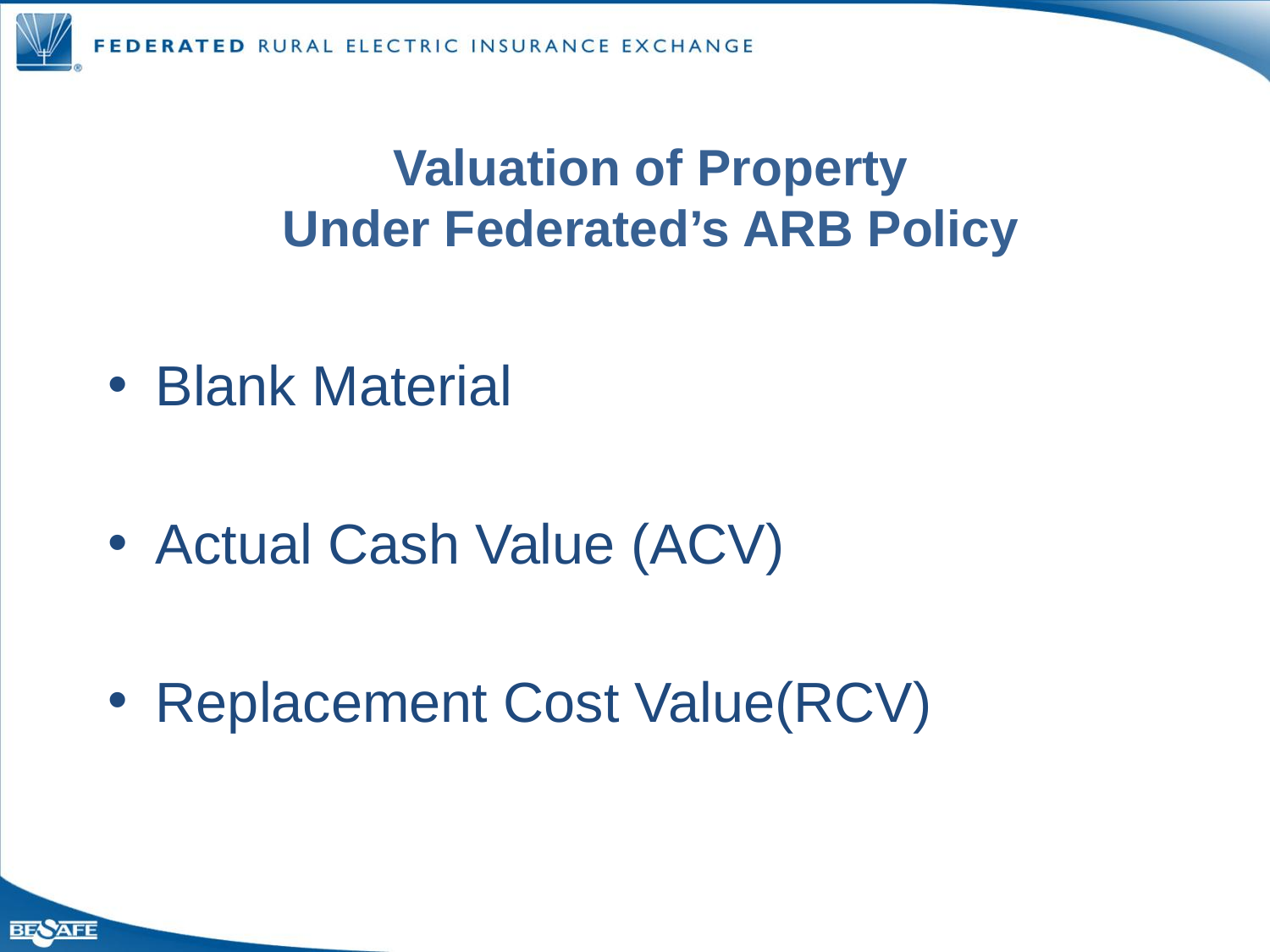

Valuation of Property
Under Federated’s ARB Policy

Blank Material

Actual Cash Value (ACV)

Replacement Cost Value(RCV)